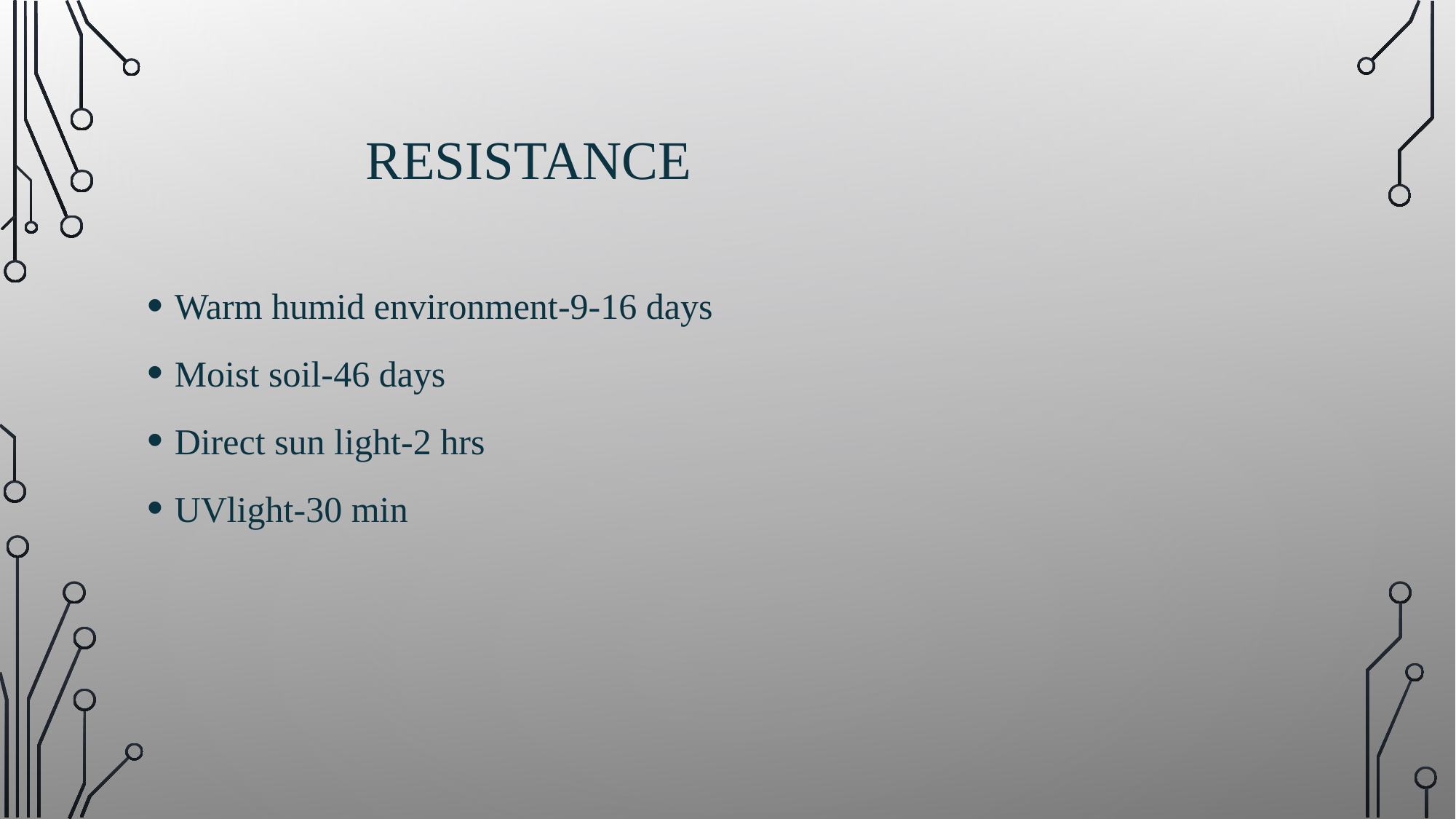

# Resistance
Warm humid environment-9-16 days
Moist soil-46 days
Direct sun light-2 hrs
UVlight-30 min